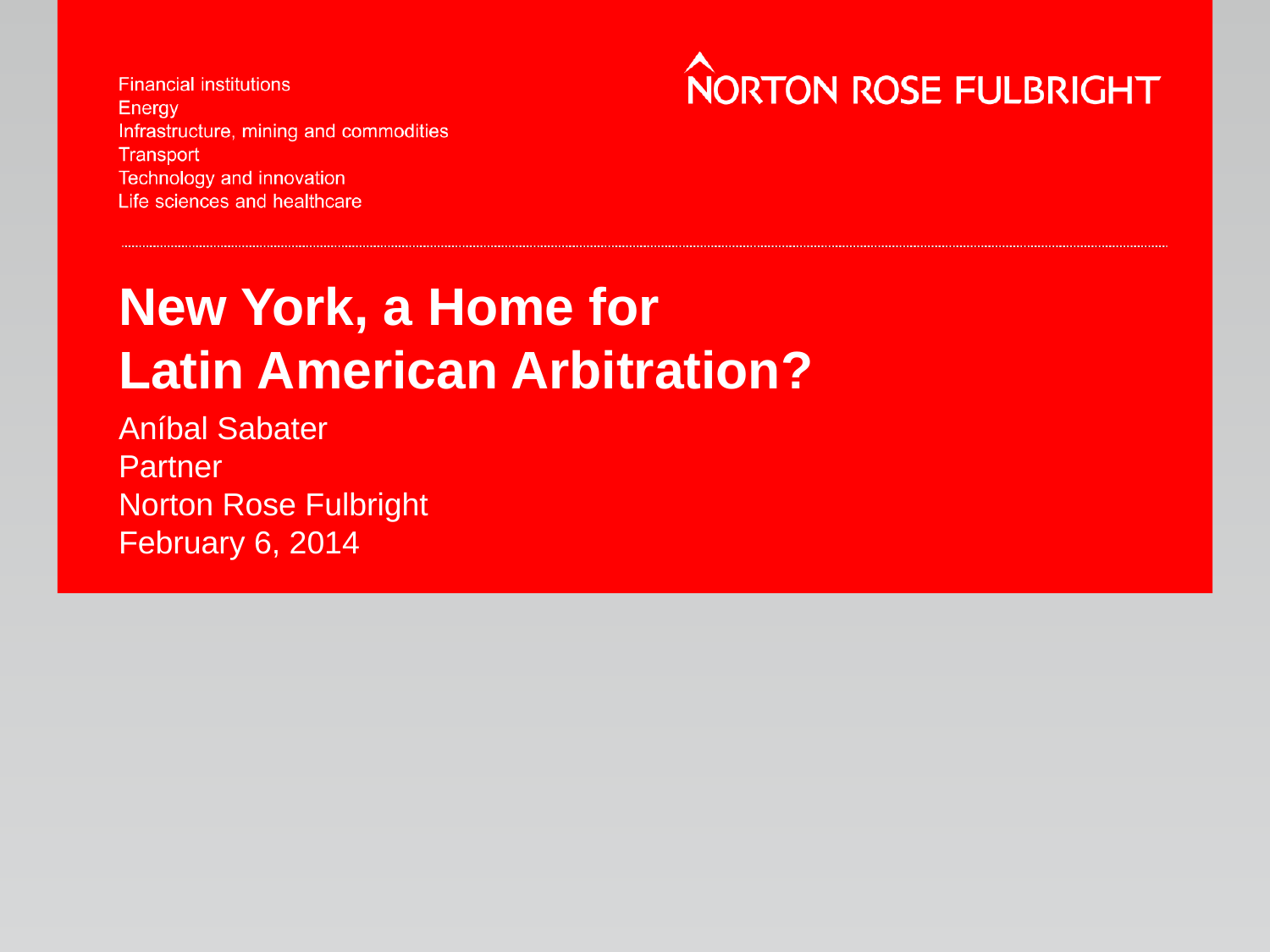

# New York, a Home for Latin American Arbitration?
Aníbal Sabater
Partner
Norton Rose Fulbright
February 6, 2014